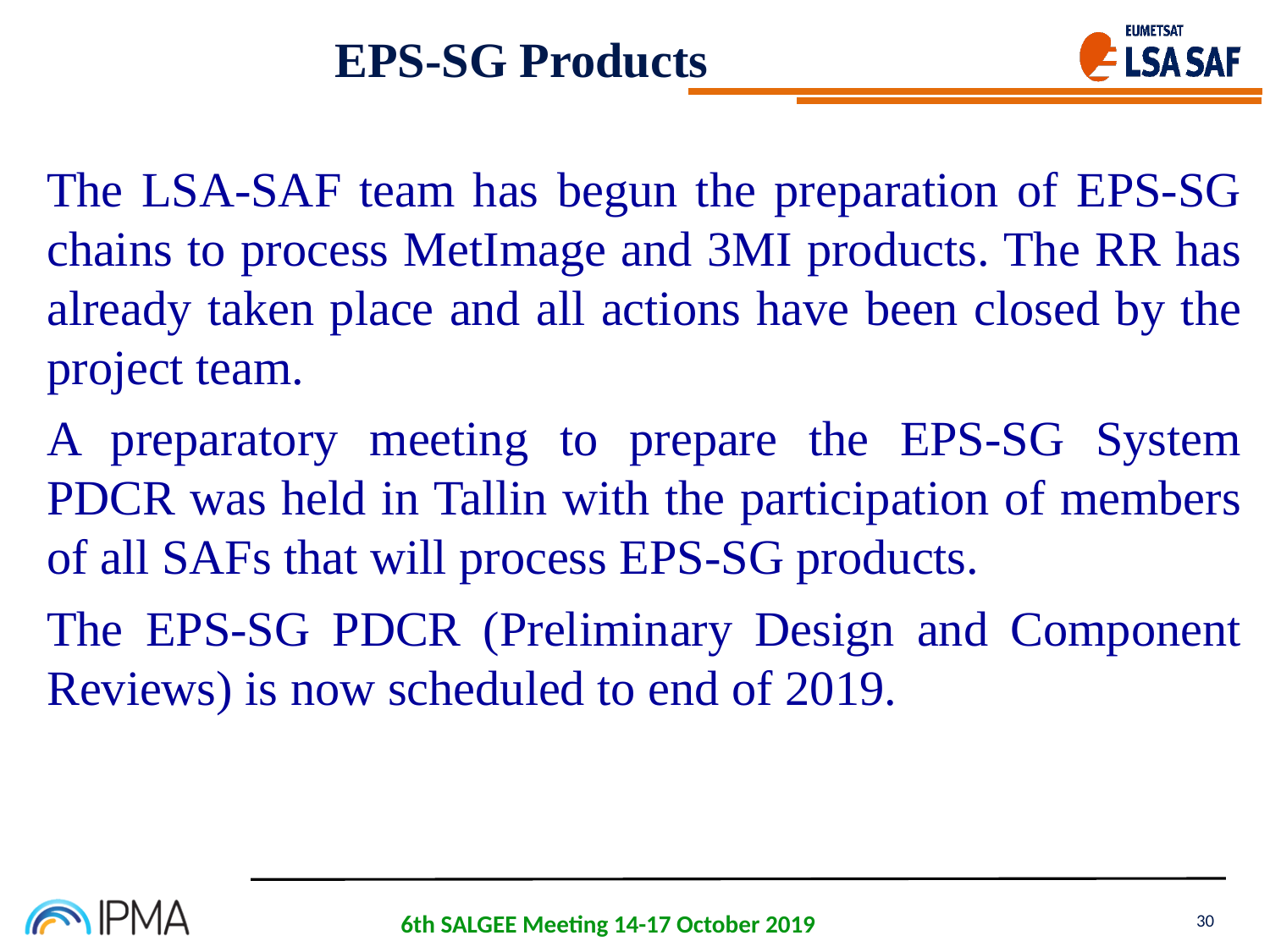

EPS-SG Products
The LSA-SAF team has begun the preparation of EPS-SG chains to process MetImage and 3MI products. The RR has already taken place and all actions have been closed by the project team.
A preparatory meeting to prepare the EPS-SG System PDCR was held in Tallin with the participation of members of all SAFs that will process EPS-SG products.
The EPS-SG PDCR (Preliminary Design and Component Reviews) is now scheduled to end of 2019.